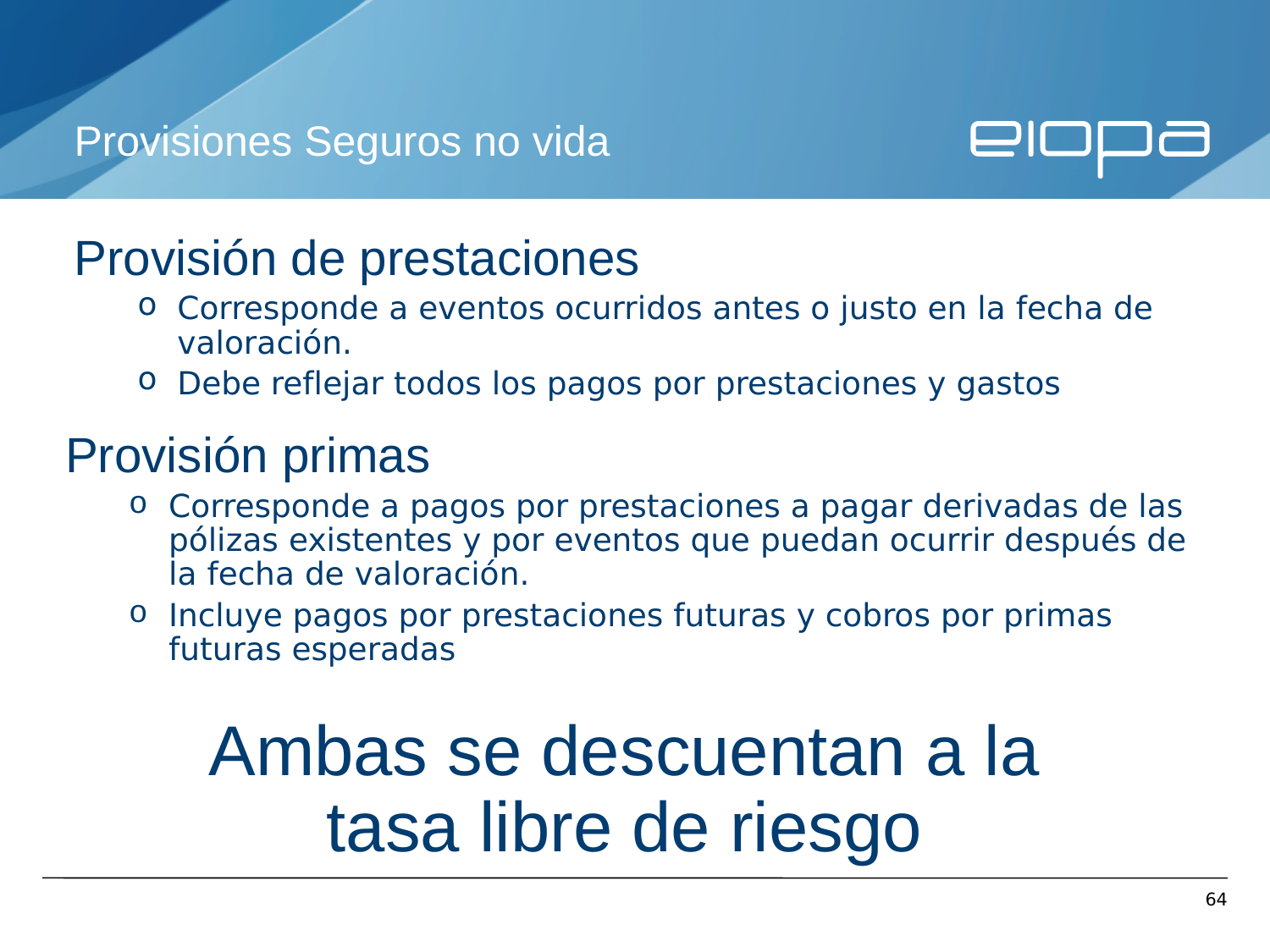

# Provisiones Seguros no vida
Provisión de prestaciones
Corresponde a eventos ocurridos antes o justo en la fecha de valoración.
Debe reflejar todos los pagos por prestaciones y gastos

Provisión primas
Corresponde a pagos por prestaciones a pagar derivadas de las pólizas existentes y por eventos que puedan ocurrir después de la fecha de valoración.
Incluye pagos por prestaciones futuras y cobros por primas futuras esperadas
Ambas se descuentan a la tasa libre de riesgo
64